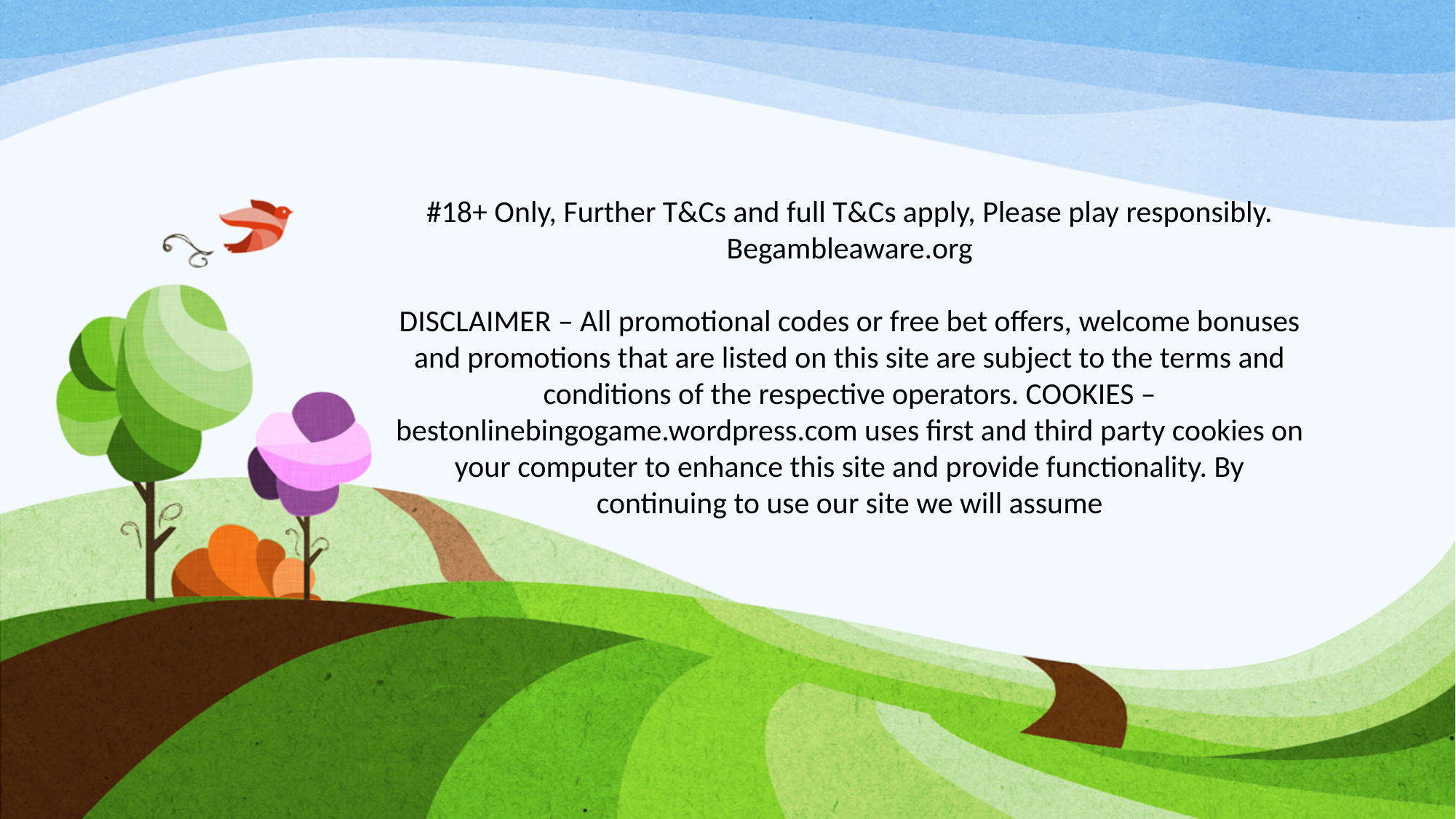

#18+ Only, Further T&Cs and full T&Cs apply, Please play responsibly. Begambleaware.org

DISCLAIMER – All promotional codes or free bet offers, welcome bonuses and promotions that are listed on this site are subject to the terms and conditions of the respective operators. COOKIES – bestonlinebingogame.wordpress.com uses first and third party cookies on your computer to enhance this site and provide functionality. By continuing to use our site we will assume